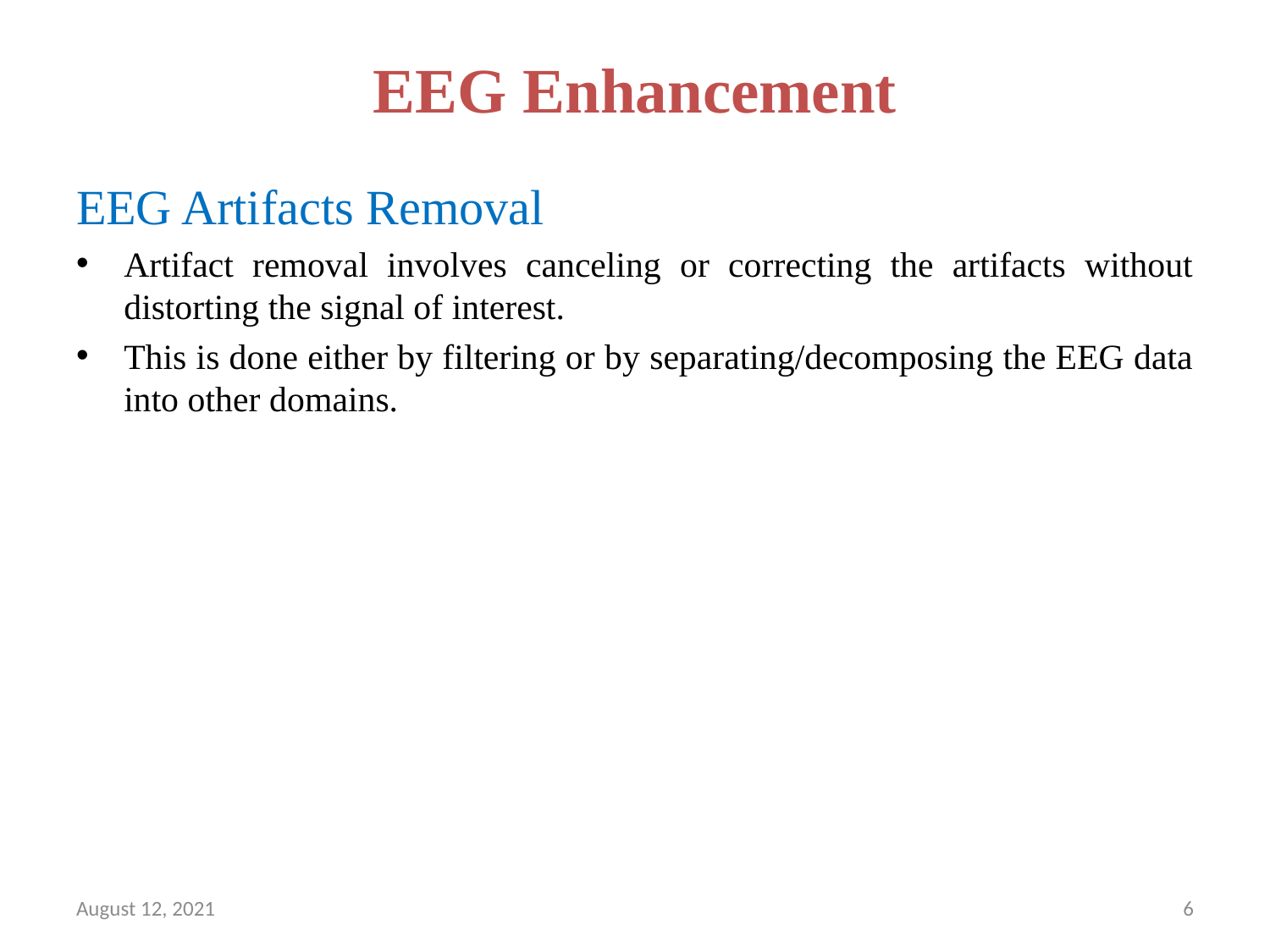

# EEG Enhancement
EEG Artifacts Removal
Artifact removal involves canceling or correcting the artifacts without distorting the signal of interest.
This is done either by filtering or by separating/decomposing the EEG data into other domains.
August 12, 2021
6